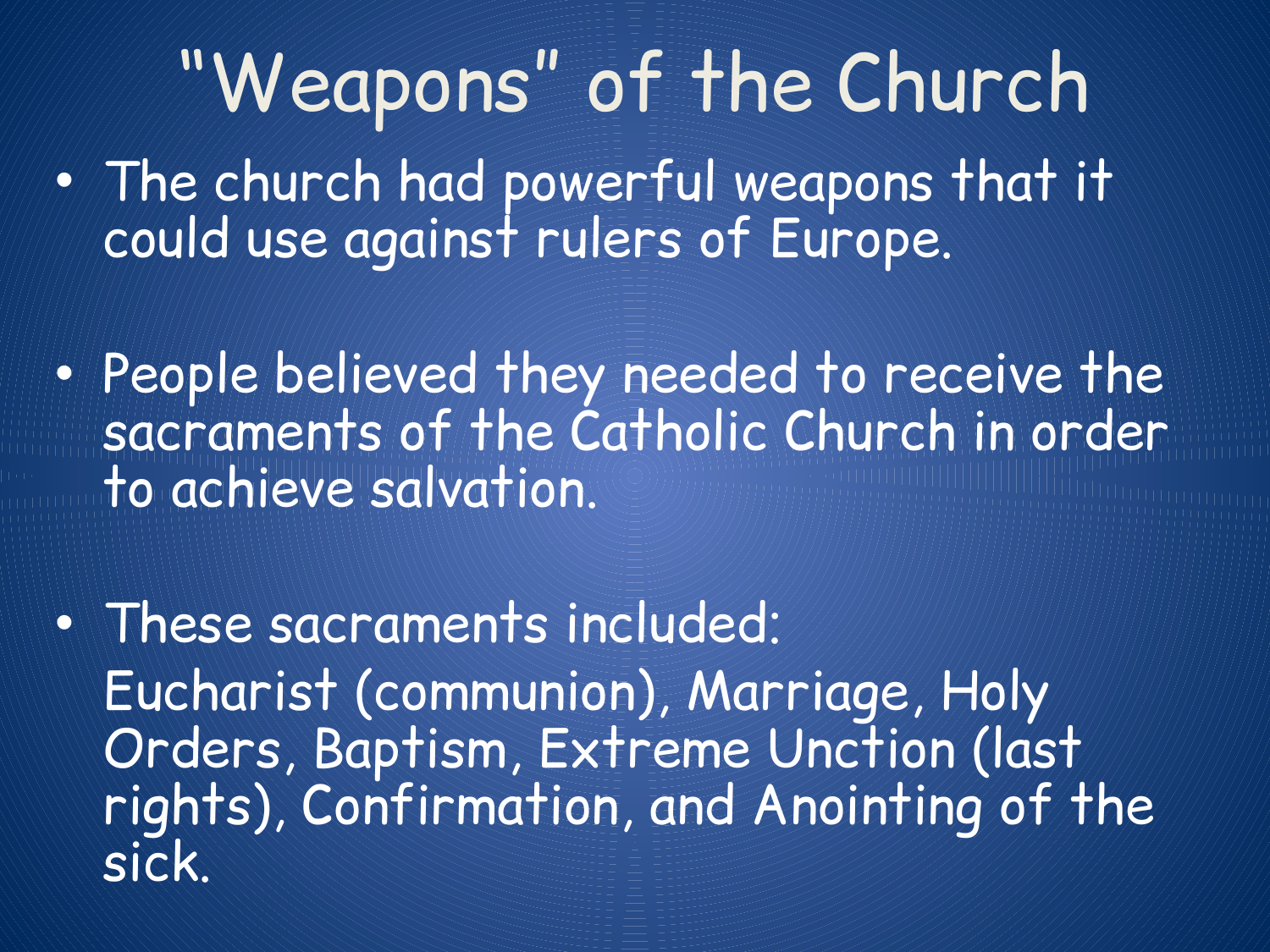

# “Weapons” of the Church
The church had powerful weapons that it could use against rulers of Europe.

People believed they needed to receive the sacraments of the Catholic Church in order to achieve salvation.

These sacraments included:
	Eucharist (communion), Marriage, Holy Orders, Baptism, Extreme Unction (last rights), Confirmation, and Anointing of the sick.